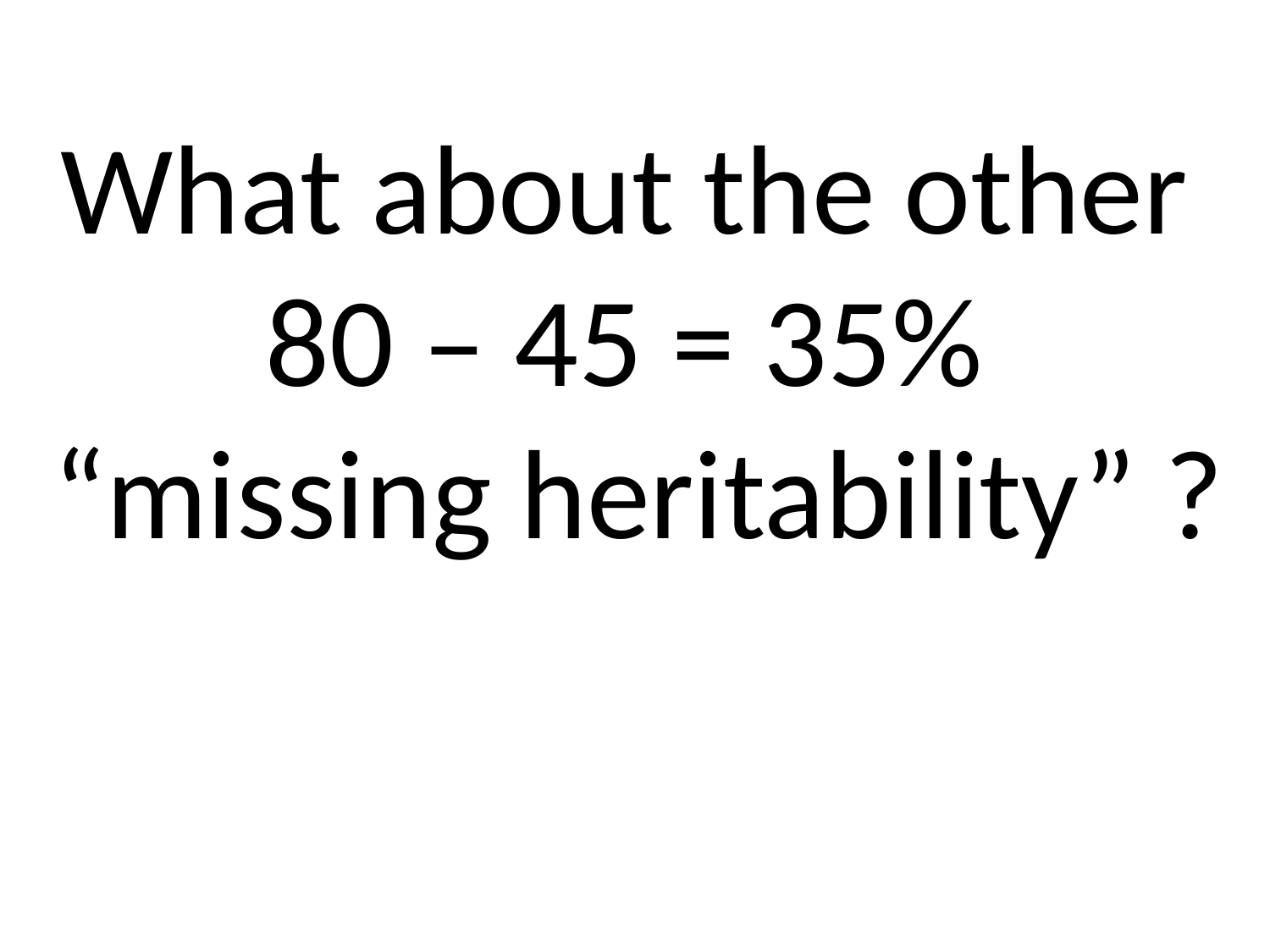

# What about the other 80 – 45 = 35% “missing heritability” ?